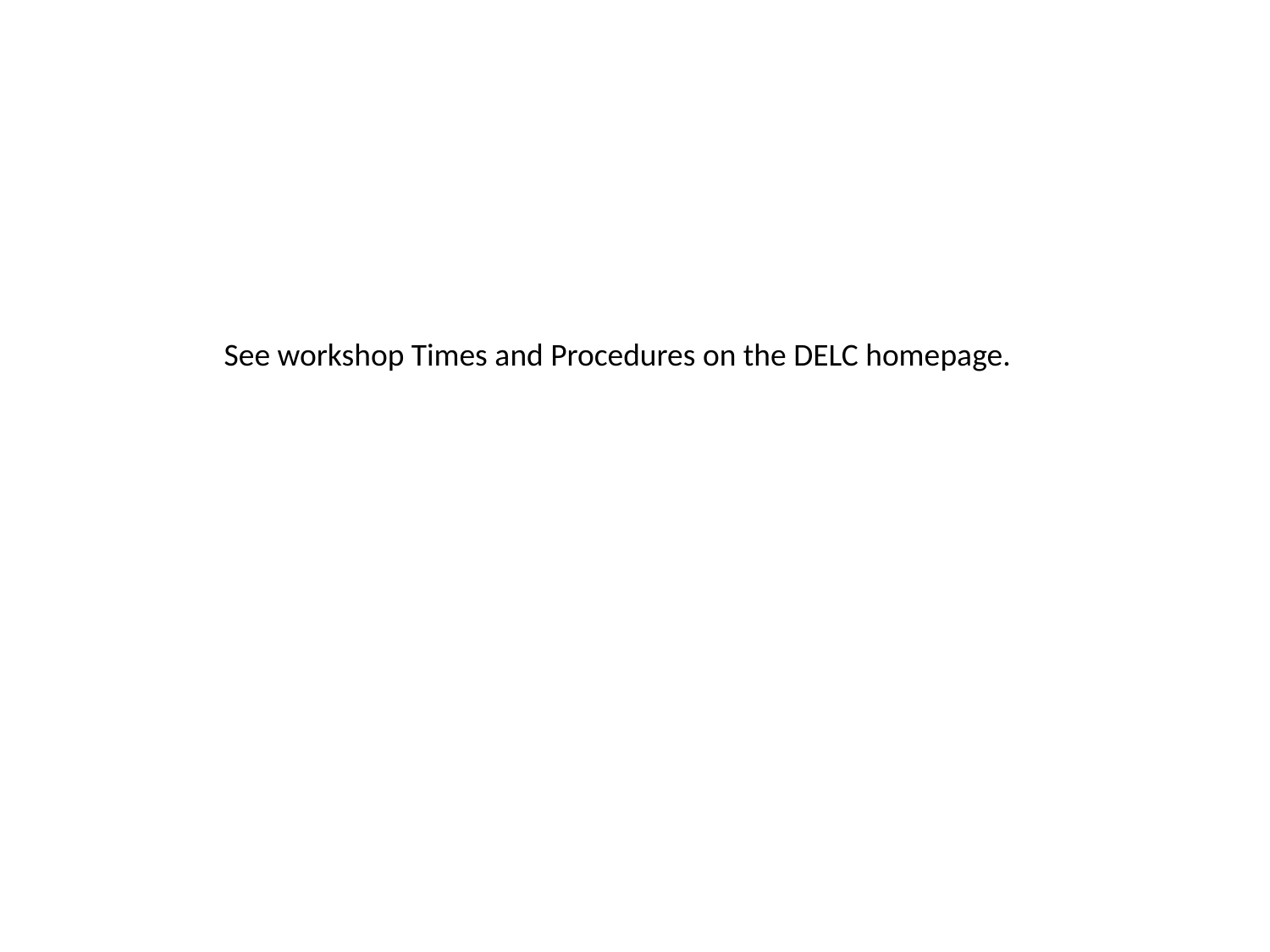

See workshop Times and Procedures on the DELC homepage.
#